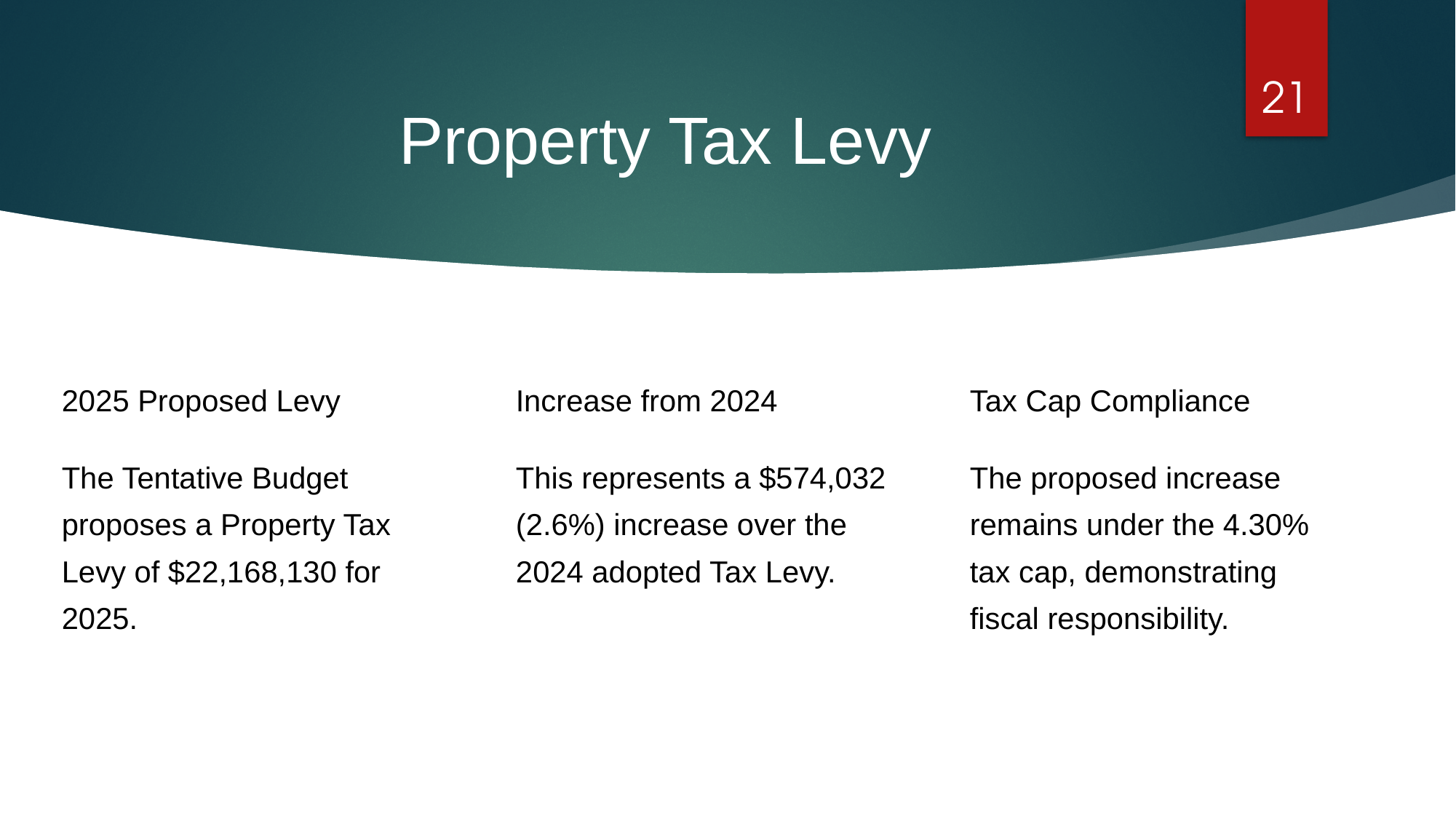

21
# Property Tax Levy

2025 Proposed Levy
Increase from 2024
Tax Cap Compliance
The Tentative Budget proposes a Property Tax Levy of $22,168,130 for 2025.
This represents a $574,032 (2.6%) increase over the 2024 adopted Tax Levy.
The proposed increase remains under the 4.30% tax cap, demonstrating fiscal responsibility.